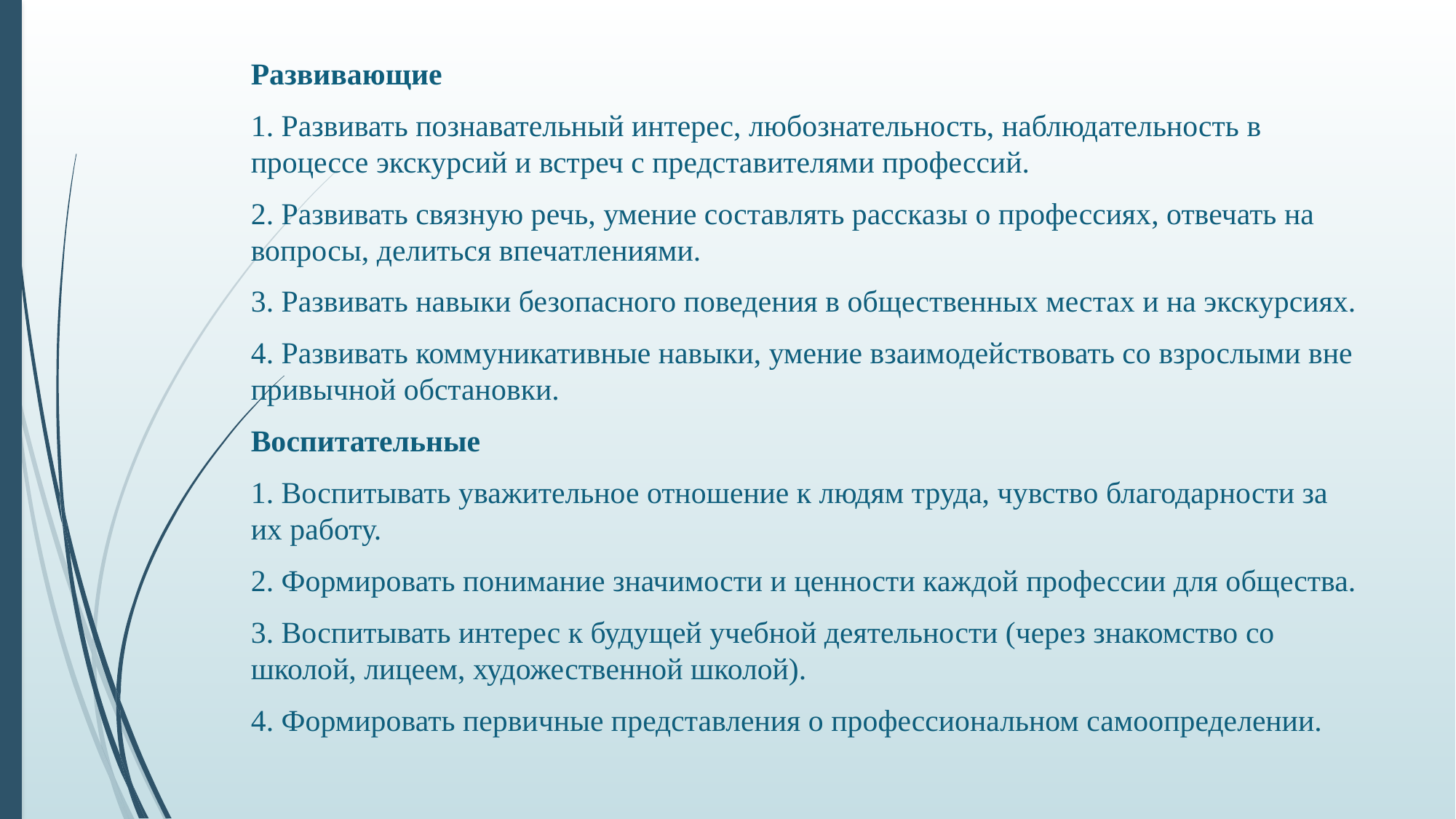

Развивающие
1. Развивать познавательный интерес, любознательность, наблюдательность в процессе экскурсий и встреч с представителями профессий.
2. Развивать связную речь, умение составлять рассказы о профессиях, отвечать на вопросы, делиться впечатлениями.
3. Развивать навыки безопасного поведения в общественных местах и на экскурсиях.
4. Развивать коммуникативные навыки, умение взаимодействовать со взрослыми вне привычной обстановки.
Воспитательные
1. Воспитывать уважительное отношение к людям труда, чувство благодарности за их работу.
2. Формировать понимание значимости и ценности каждой профессии для общества.
3. Воспитывать интерес к будущей учебной деятельности (через знакомство со школой, лицеем, художественной школой).
4. Формировать первичные представления о профессиональном самоопределении.